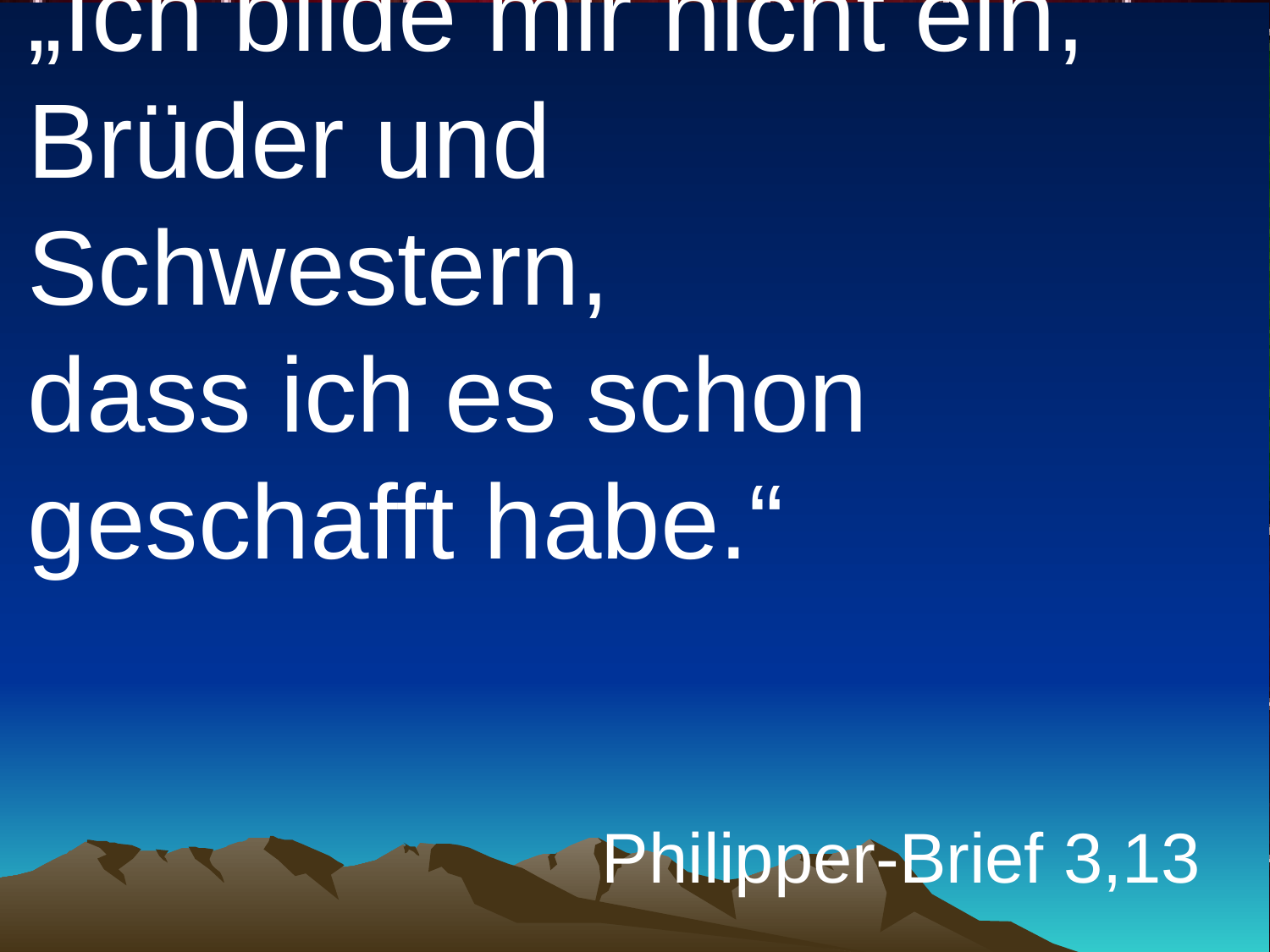

# „Ich bilde mir nicht ein, Brüder und Schwestern, dass ich es schon geschafft habe.“
Philipper-Brief 3,13